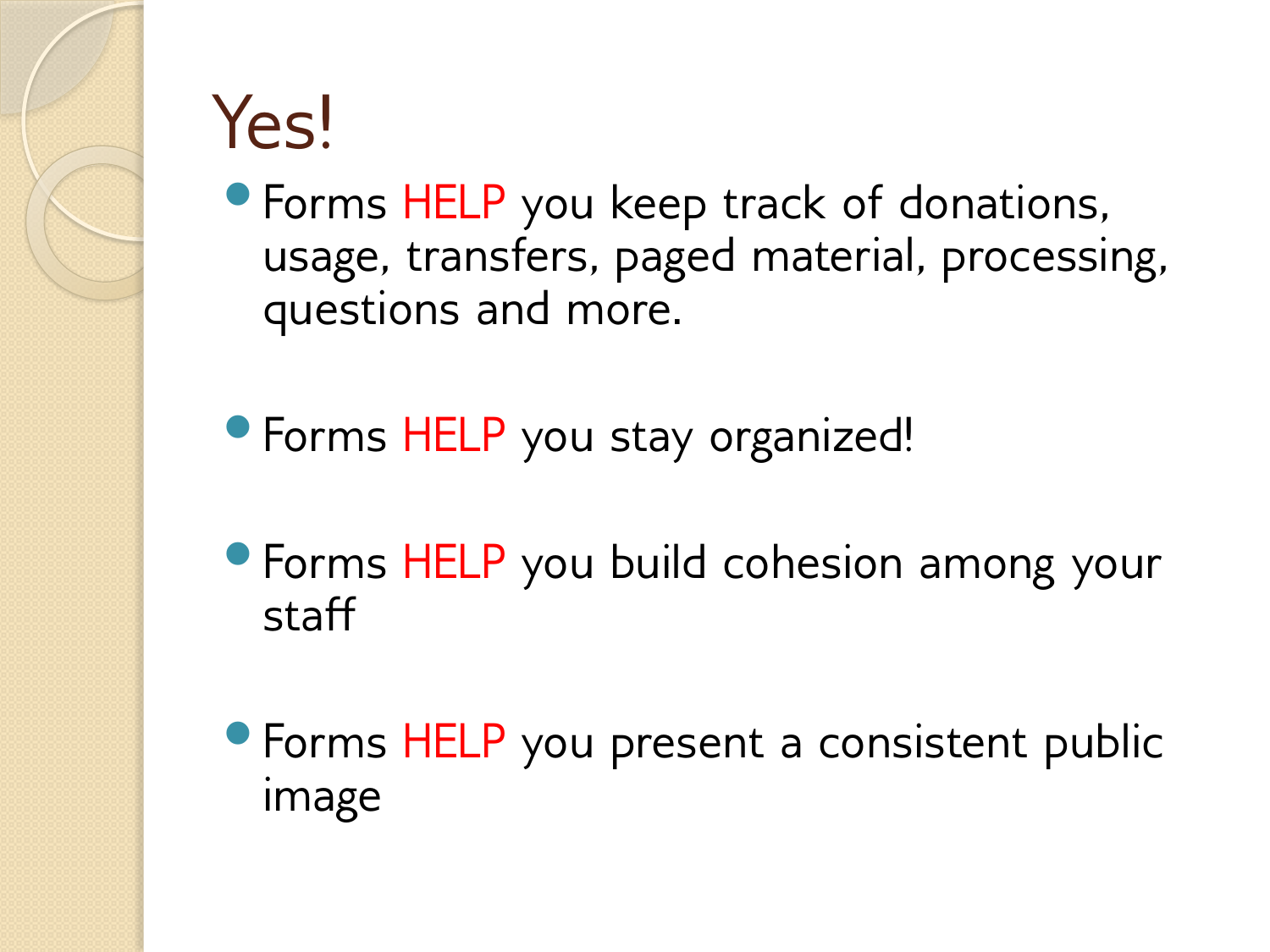

# Yes!
Forms HELP you keep track of donations, usage, transfers, paged material, processing, questions and more.

Forms HELP you stay organized!

Forms HELP you build cohesion among your staff

Forms HELP you present a consistent public image